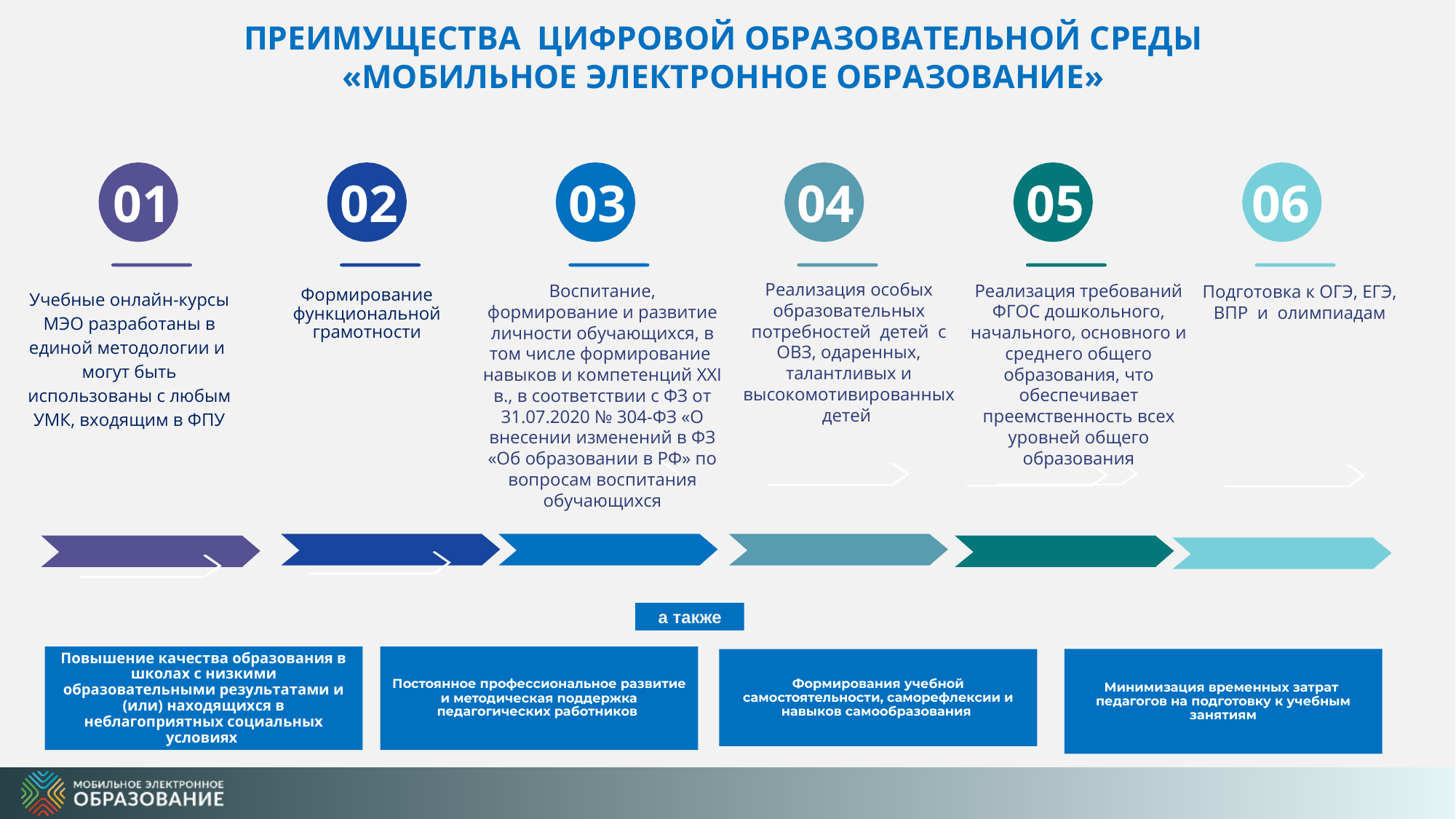

ПРЕИМУЩЕСТВА  ЦИФРОВОЙ ОБРАЗОВАТЕЛЬНОЙ СРЕДЫ
«МОБИЛЬНОЕ ЭЛЕКТРОННОЕ ОБРАЗОВАНИЕ»

01

02

03

05

06
04

Реализация особых образовательных потребностей  детей  с ОВЗ, одаренных, талантливых и высокомотивированных детей

Реализация требований ФГОС дошкольного, начального, основного и среднего общего образования, что обеспечивает преемственность всех уровней общего образования
Воспитание, формирование и развитие личности обучающихся, в том числе формирование
навыков и компетенций XXI в., в соответствии с ФЗ от 31.07.2020 № 304-ФЗ «О внесении изменений в ФЗ «Об образовании в РФ» по вопросам воспитания обучающихся
Учебные онлайн-курсы МЭО разработаны в единой методологии и  могут быть использованы с любым УМК, входящим в ФПУ

Подготовка к ОГЭ, ЕГЭ, ВПР  и  олимпиадам
Формирование функциональной грамотности
а также
Постоянное профессиональное развитие и методическая поддержка педагогических работников
Повышение качества образования в школах с низкими образовательными результатами и (или) находящихся в неблагоприятных социальных условиях
Минимизация временных затрат  педагогов на подготовку к учебным занятиям
Формирования учебной самостоятельности, саморефлексии и навыков самообразования